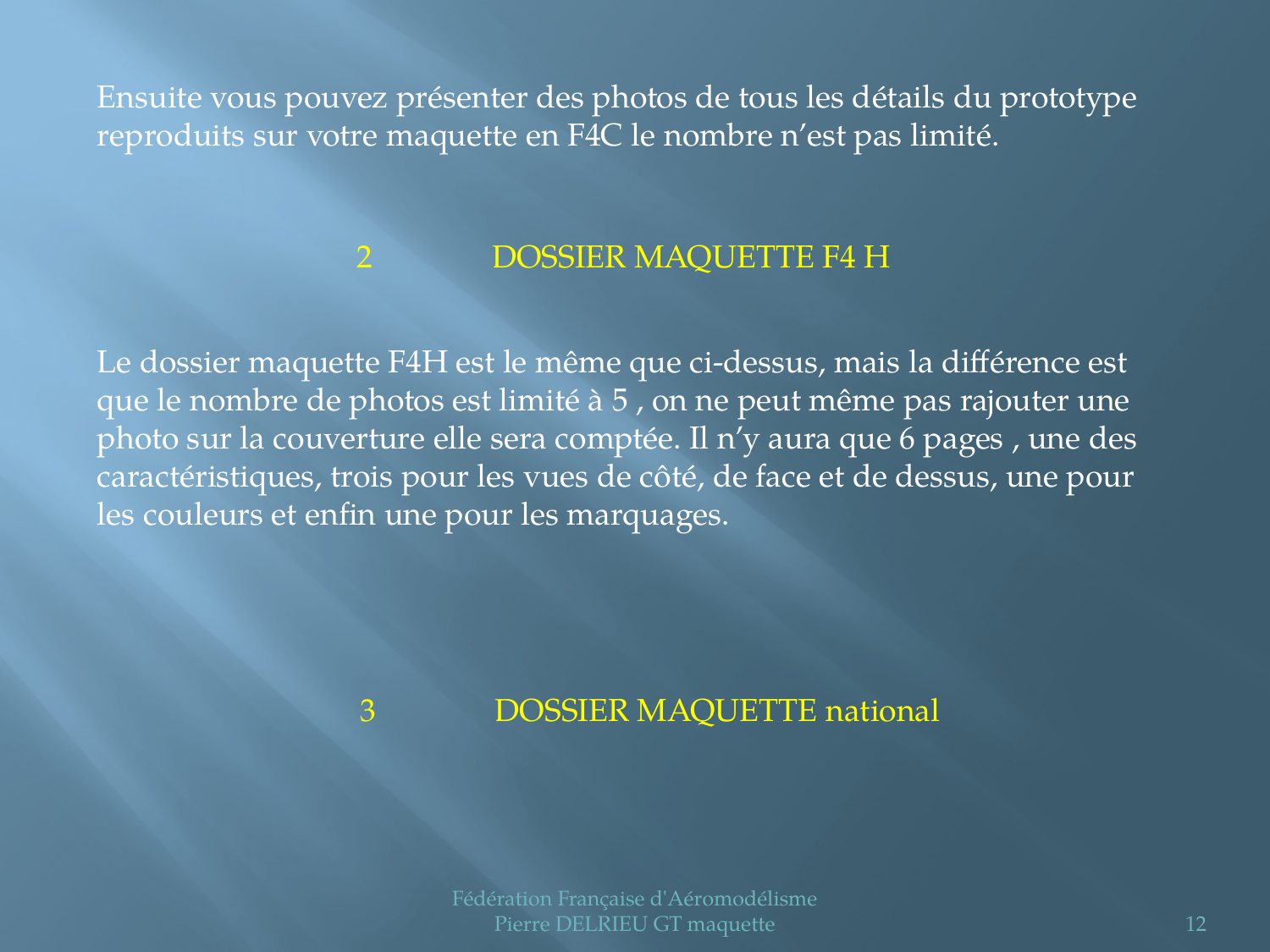

Ensuite vous pouvez présenter des photos de tous les détails du prototype reproduits sur votre maquette en F4C le nombre n’est pas limité.

2	 DOSSIER MAQUETTE F4 H
Le dossier maquette F4H est le même que ci-dessus, mais la différence est que le nombre de photos est limité à 5 , on ne peut même pas rajouter une photo sur la couverture elle sera comptée. Il n’y aura que 6 pages , une des caractéristiques, trois pour les vues de côté, de face et de dessus, une pour les couleurs et enfin une pour les marquages.

3	 DOSSIER MAQUETTE national
Fédération Française d'Aéromodélisme Pierre DELRIEU GT maquette
12